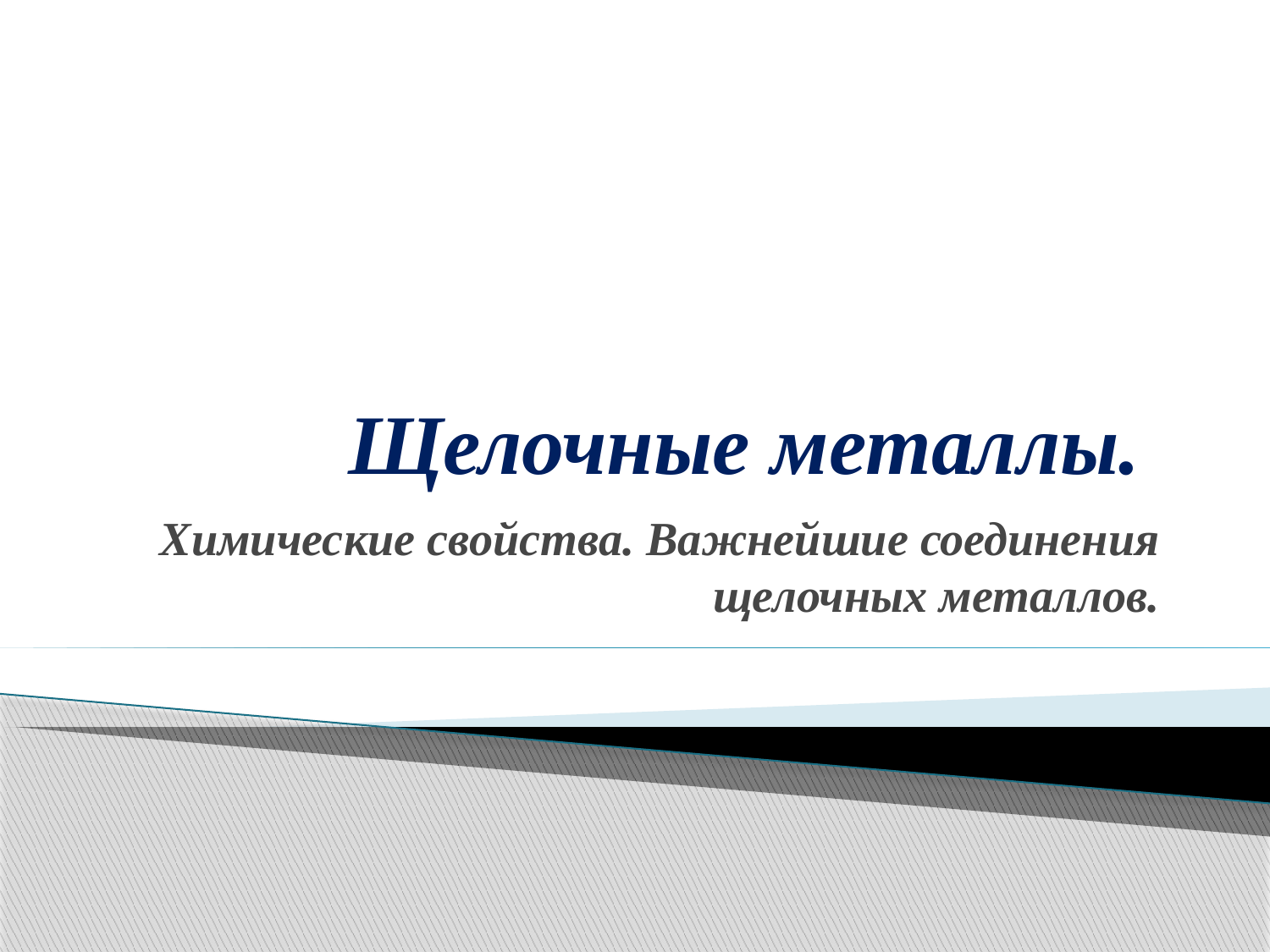

# Щелочные металлы.
Химические свойства. Важнейшие соединения щелочных металлов.